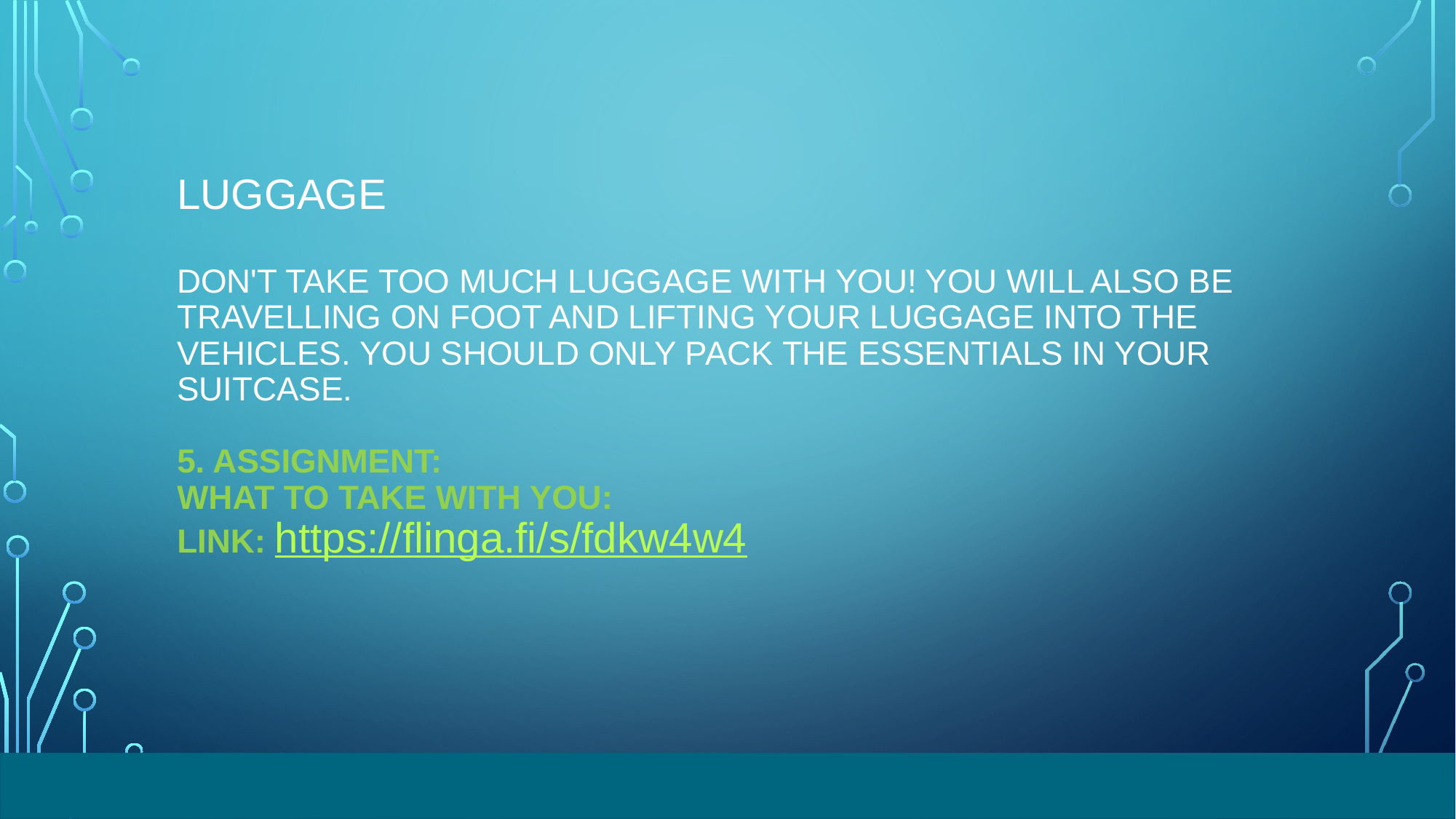

# LUGGAGE Don't take too much luggage with you! You will also be travelling on foot and lifting your luggage into the vehicles. You should only pack the essentials in your suitcase. 5. ASSIGNMENT: What to take with you: Link: https://flinga.fi/s/fdkw4w4